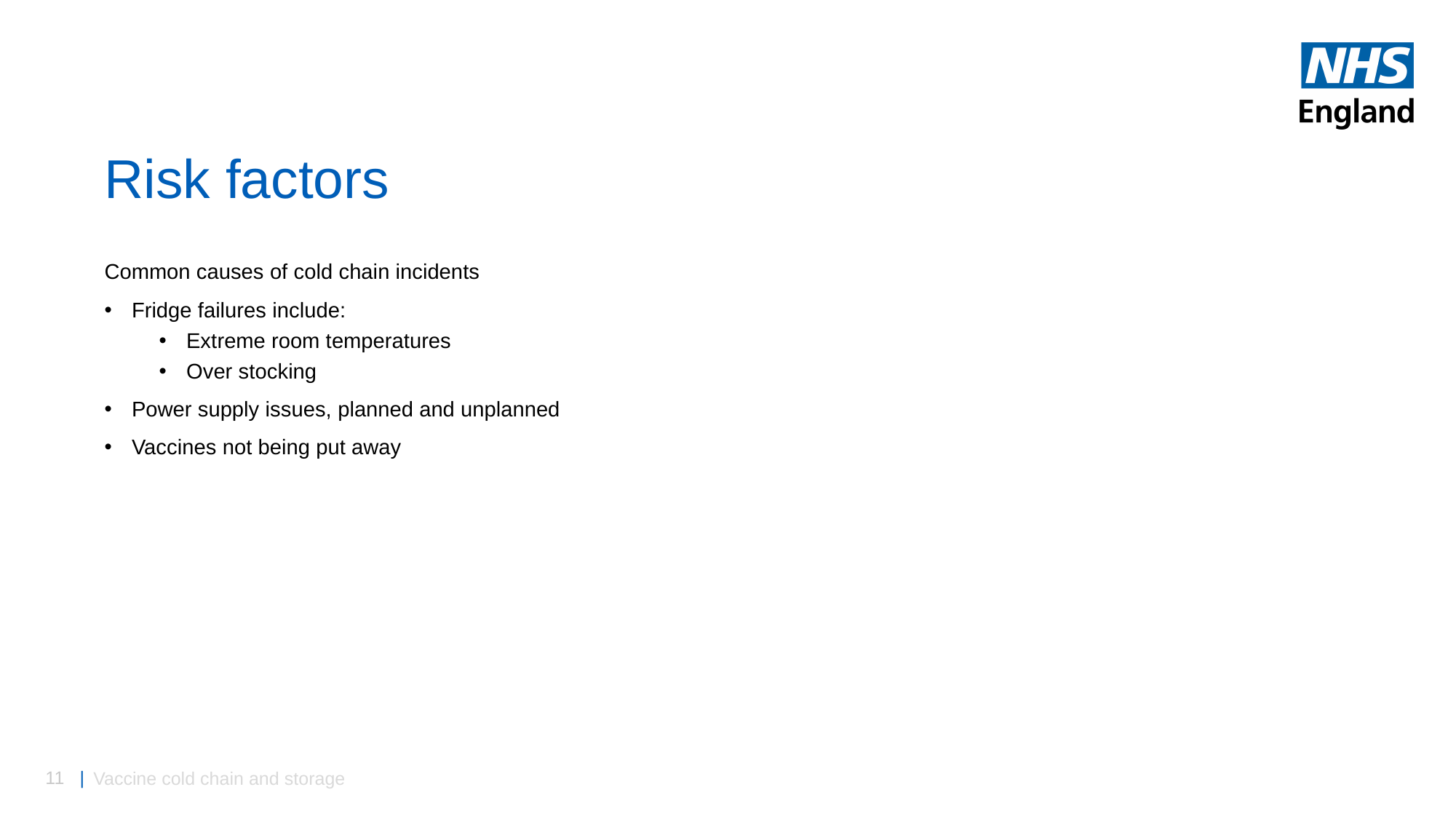

# Risk factors
Common causes of cold chain incidents
Fridge failures include:
Extreme room temperatures
Over stocking
Power supply issues, planned and unplanned
Vaccines not being put away

Vaccine cold chain and storage